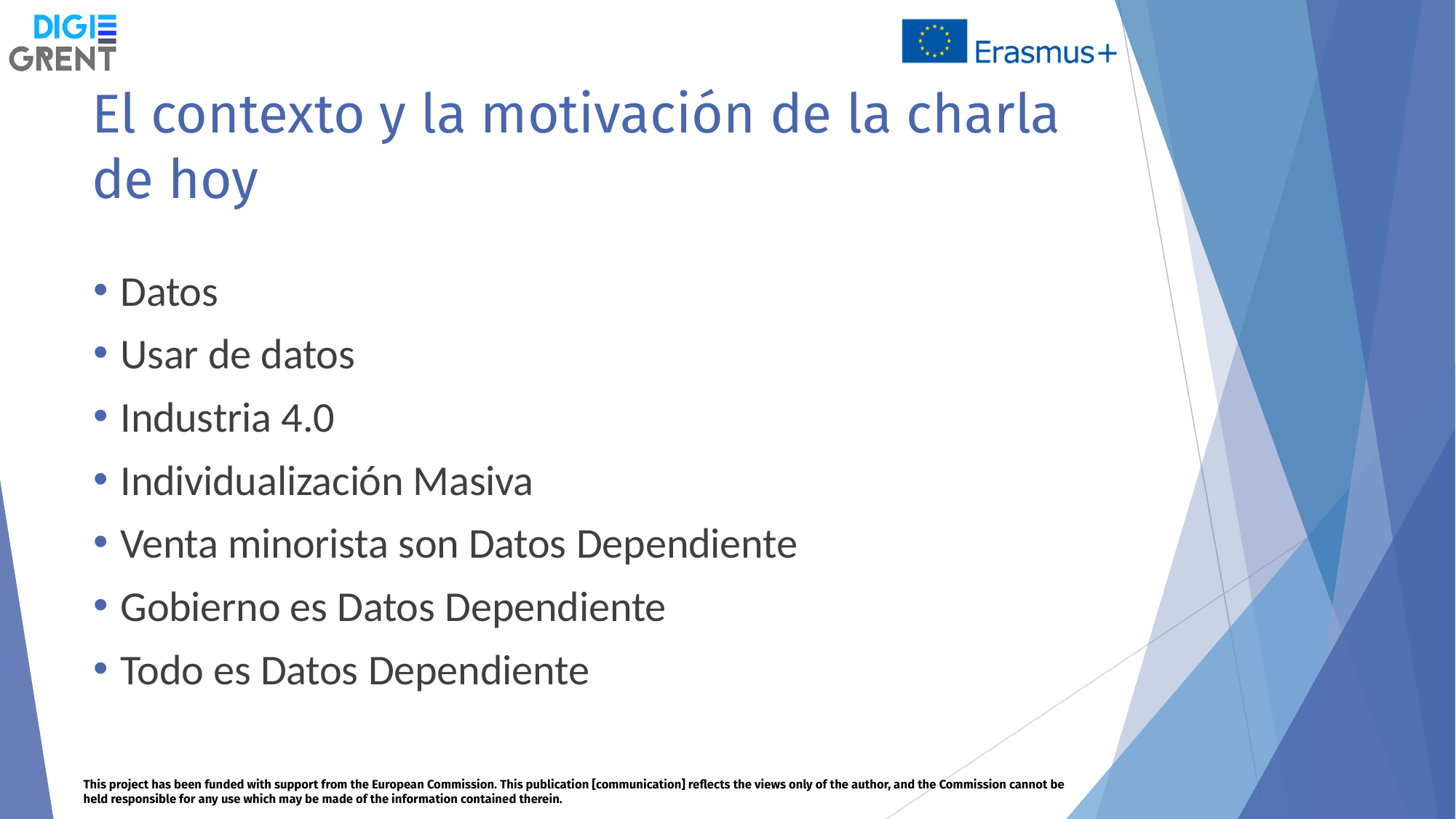

# El contexto y la motivación de la charla de hoy
Datos
Usar de datos
Industria 4.0
Individualización Masiva
Venta minorista son Datos Dependiente
Gobierno es Datos Dependiente
Todo es Datos Dependiente